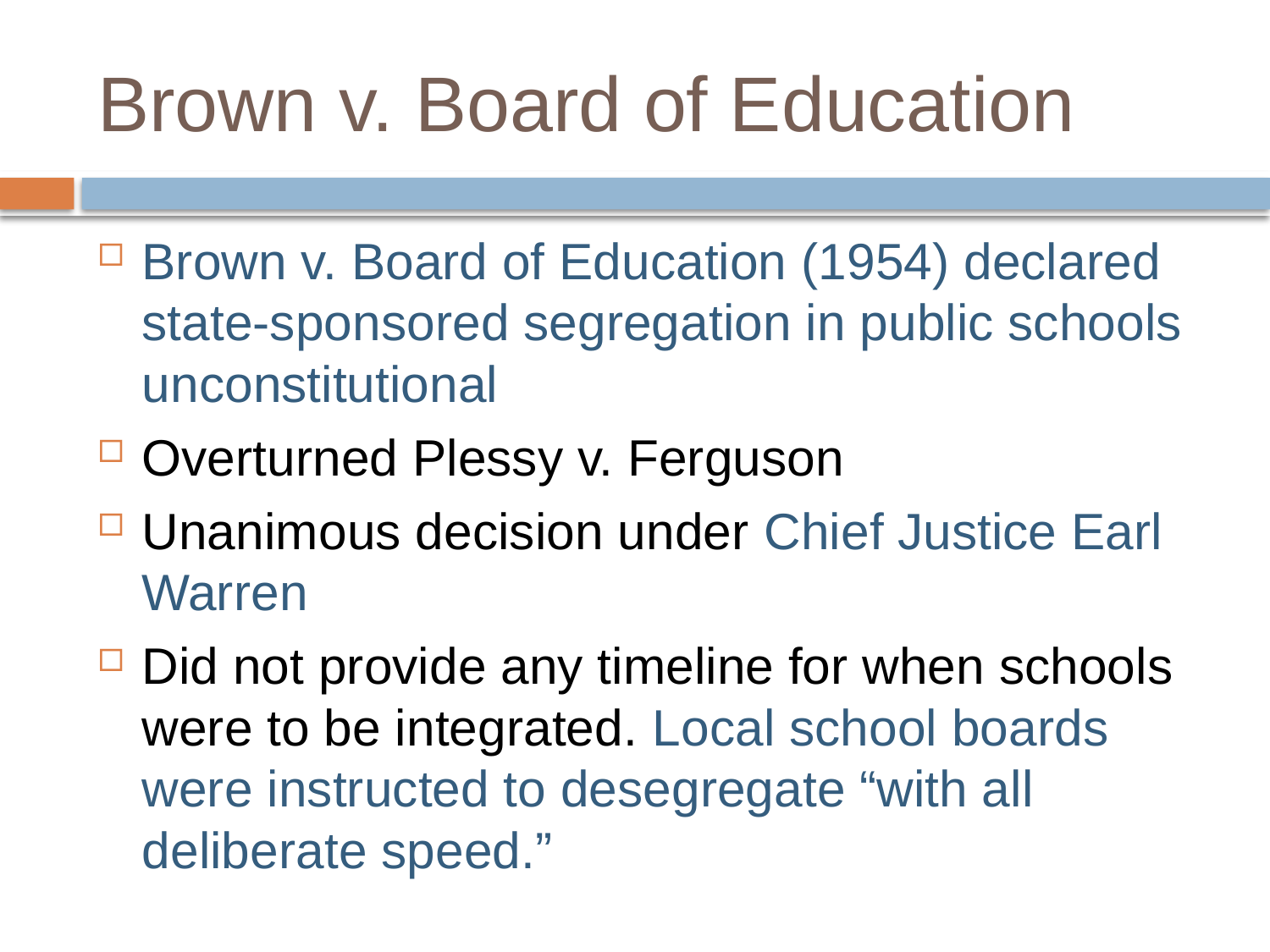

# Brown v. Board of Education
Brown v. Board of Education (1954) declared state-sponsored segregation in public schools unconstitutional
Overturned Plessy v. Ferguson
Unanimous decision under Chief Justice Earl Warren
Did not provide any timeline for when schools were to be integrated. Local school boards were instructed to desegregate “with all deliberate speed.”